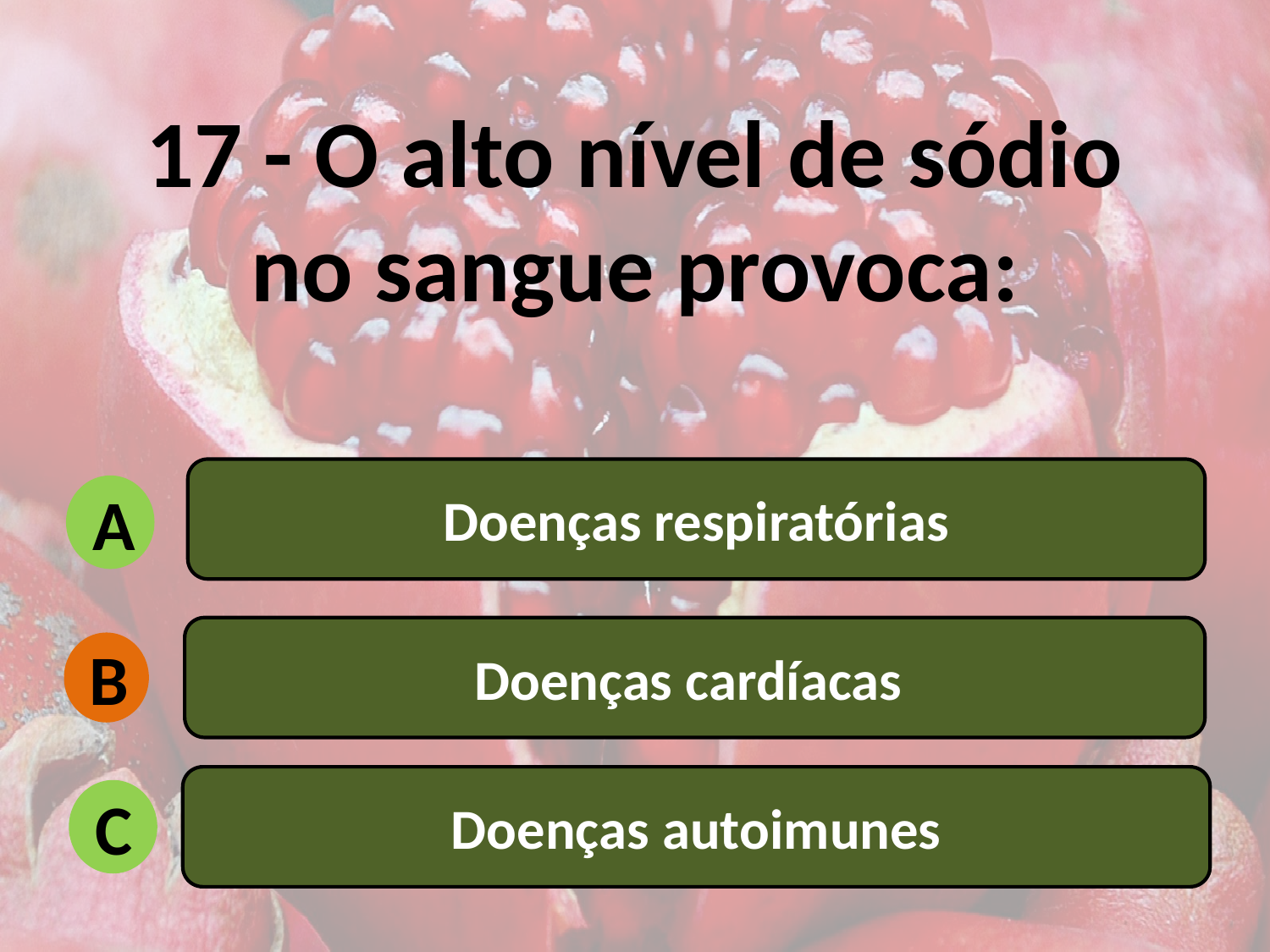

17 - O alto nível de sódio no sangue provoca:
Doenças respiratórias
A
Doenças cardíacas
B
Doenças autoimunes
C